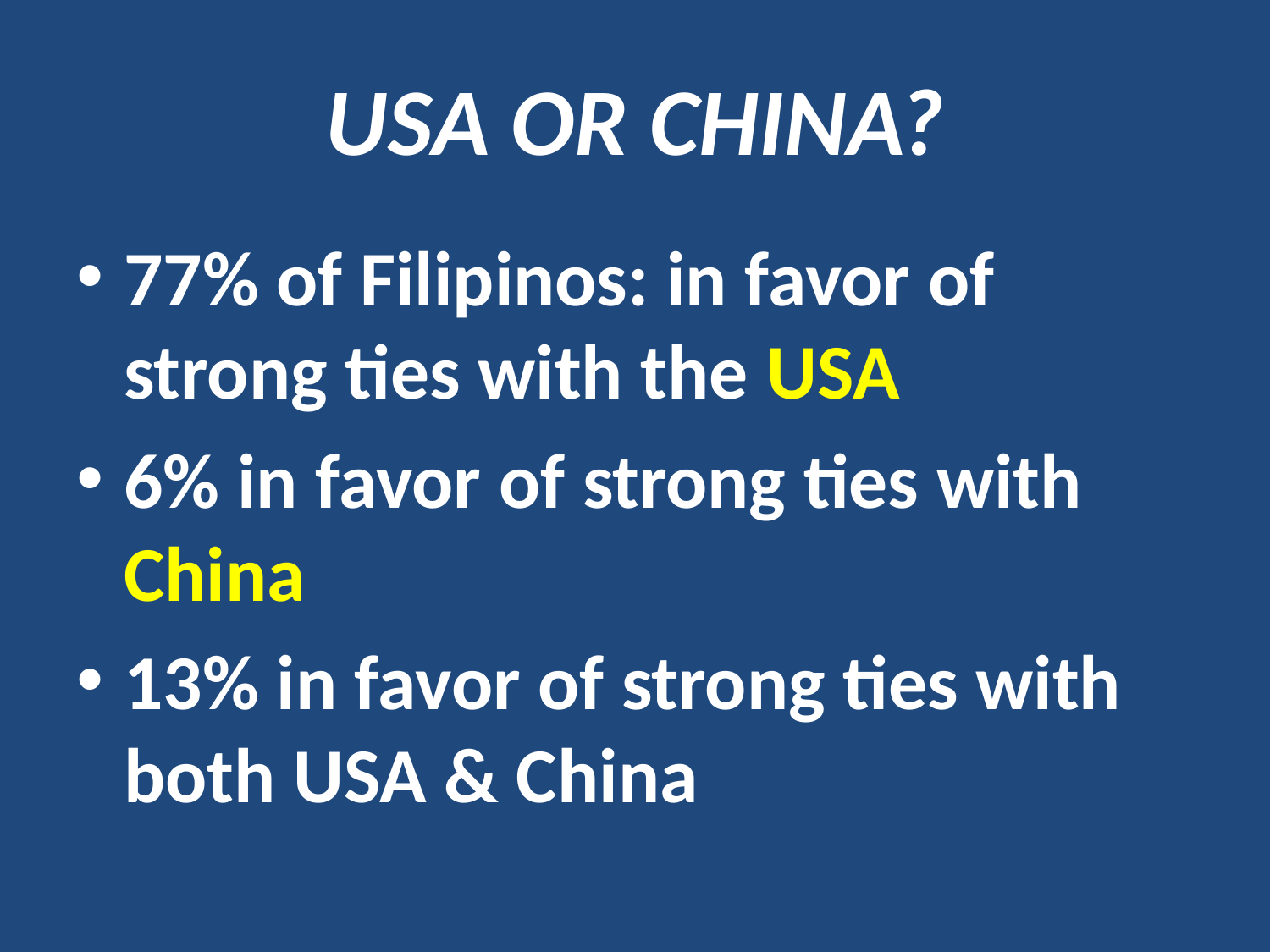

# USA OR CHINA?
77% of Filipinos: in favor of strong ties with the USA
6% in favor of strong ties with China
13% in favor of strong ties with both USA & China